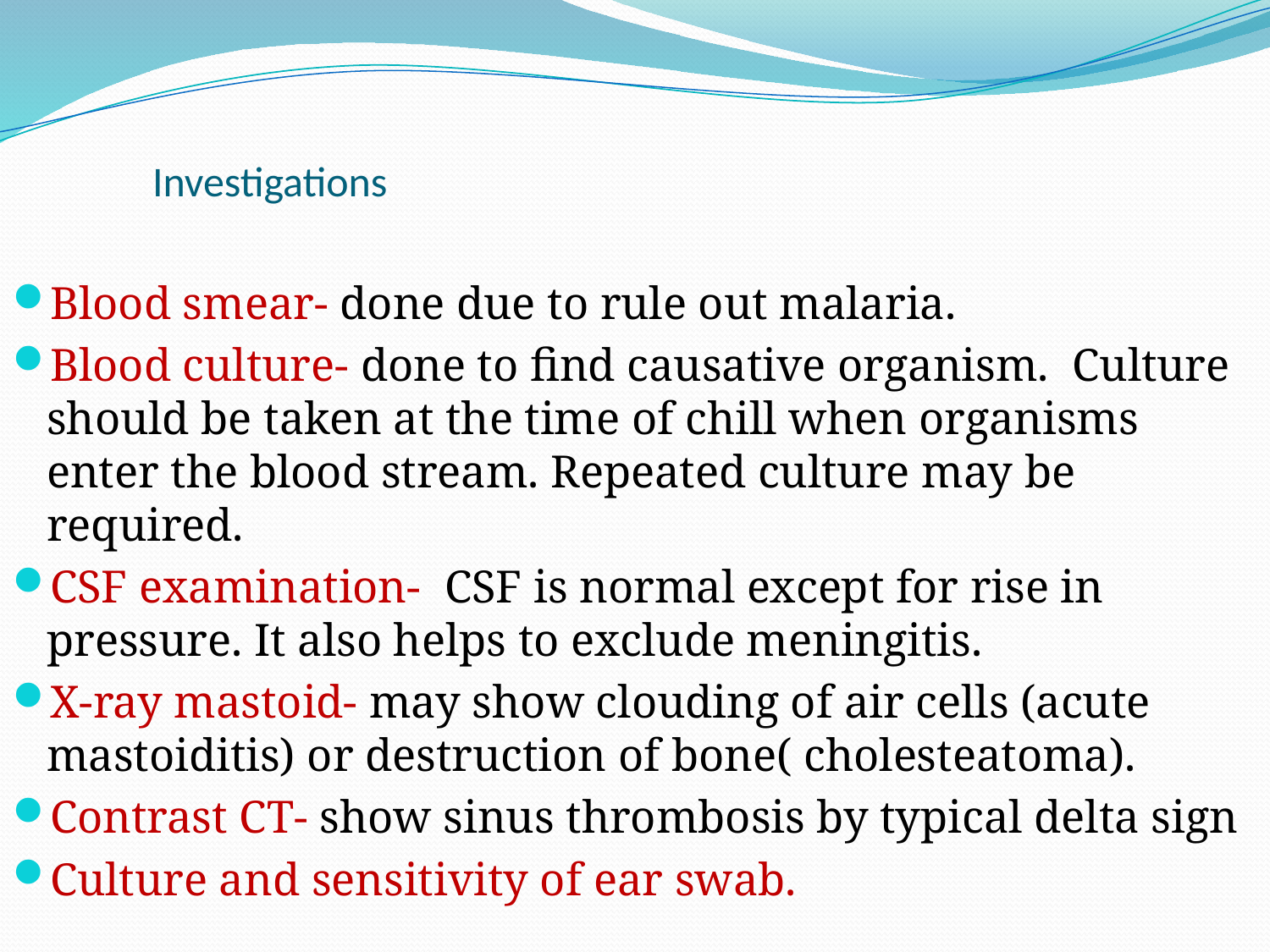

# Investigations
Blood smear- done due to rule out malaria.
Blood culture- done to find causative organism.  Culture should be taken at the time of chill when organisms enter the blood stream. Repeated culture may be required.
CSF examination-  CSF is normal except for rise in pressure. It also helps to exclude meningitis.
X-ray mastoid- may show clouding of air cells (acute mastoiditis) or destruction of bone( cholesteatoma).
Contrast CT- show sinus thrombosis by typical delta sign
Culture and sensitivity of ear swab.